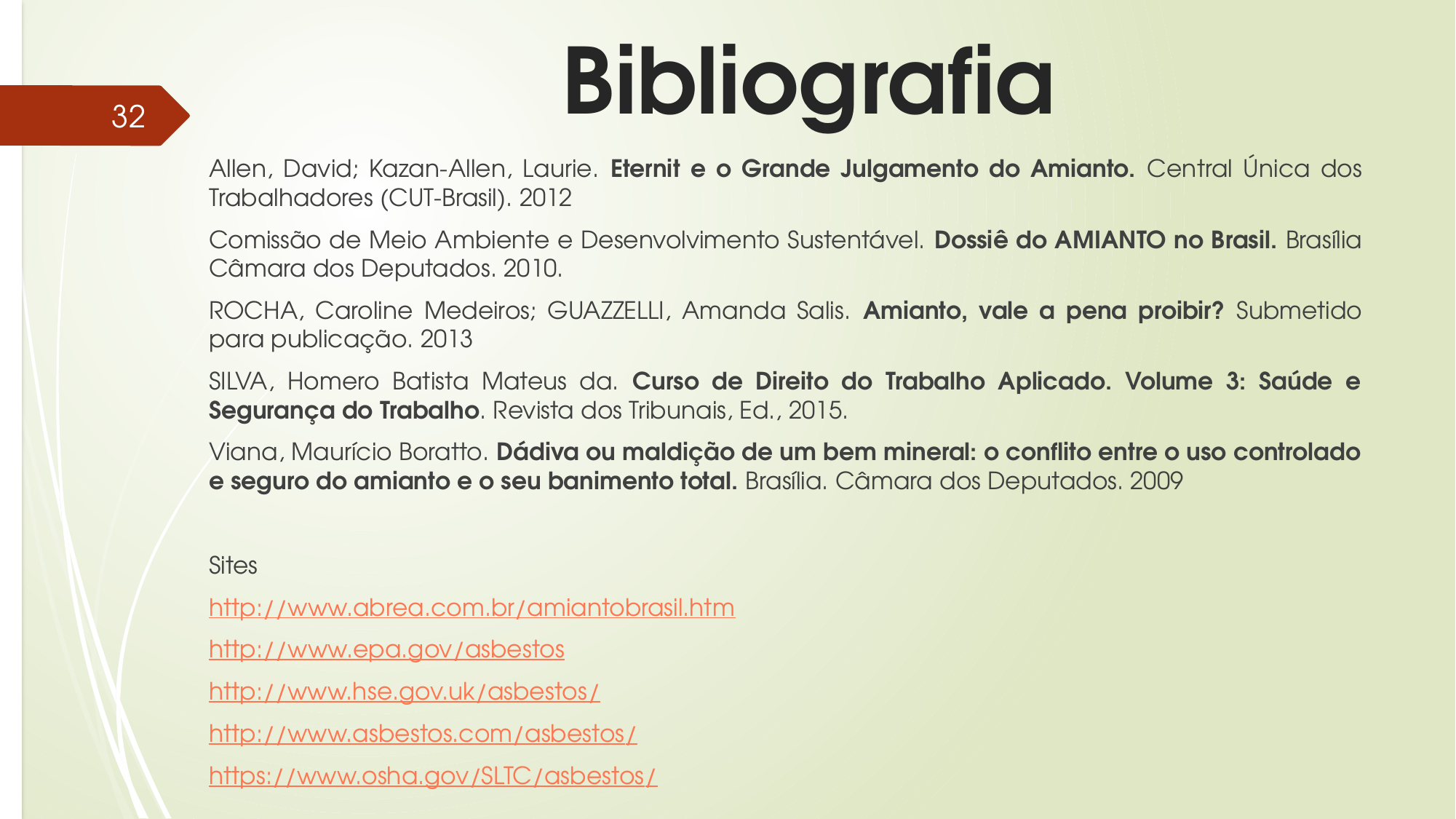

# Bibliografia
32
Allen, David; Kazan-Allen, Laurie. Eternit e o Grande Julgamento do Amianto. Central Única dos Trabalhadores (CUT-Brasil). 2012
Comissão de Meio Ambiente e Desenvolvimento Sustentável. Dossiê do AMIANTO no Brasil. Brasília Câmara dos Deputados. 2010.
ROCHA, Caroline Medeiros; GUAZZELLI, Amanda Salis. Amianto, vale a pena proibir? Submetido para publicação. 2013
SILVA, Homero Batista Mateus da. Curso de Direito do Trabalho Aplicado. Volume 3: Saúde e Segurança do Trabalho. Revista dos Tribunais, Ed., 2015.
Viana, Maurício Boratto. Dádiva ou maldição de um bem mineral: o conflito entre o uso controlado e seguro do amianto e o seu banimento total. Brasília. Câmara dos Deputados. 2009

Sites
http://www.abrea.com.br/amiantobrasil.htm
http://www.epa.gov/asbestos
http://www.hse.gov.uk/asbestos/
http://www.asbestos.com/asbestos/
https://www.osha.gov/SLTC/asbestos/